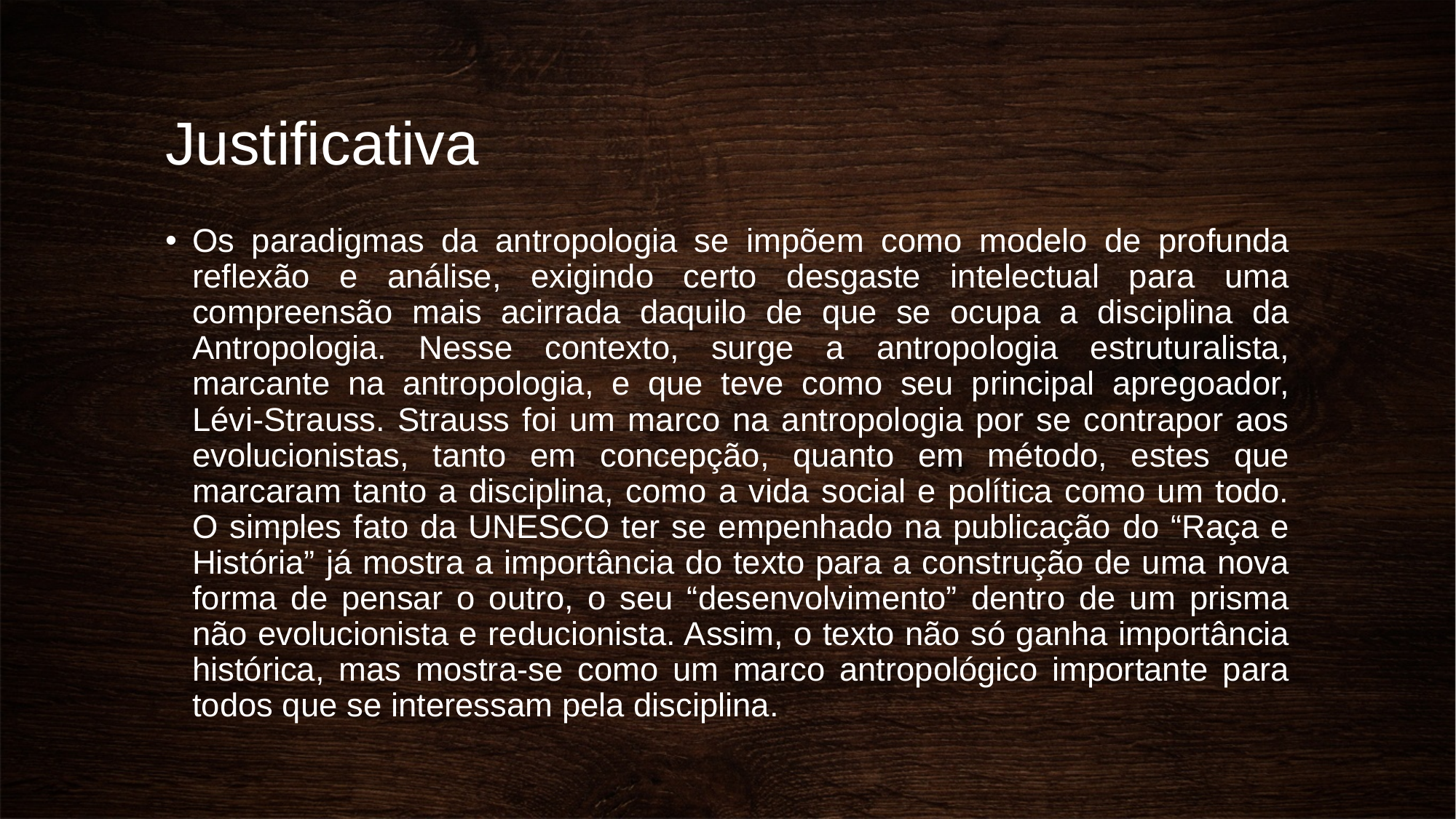

# Justificativa
Os paradigmas da antropologia se impõem como modelo de profunda reflexão e análise, exigindo certo desgaste intelectual para uma compreensão mais acirrada daquilo de que se ocupa a disciplina da Antropologia. Nesse contexto, surge a antropologia estruturalista, marcante na antropologia, e que teve como seu principal apregoador, Lévi-Strauss. Strauss foi um marco na antropologia por se contrapor aos evolucionistas, tanto em concepção, quanto em método, estes que marcaram tanto a disciplina, como a vida social e política como um todo. O simples fato da UNESCO ter se empenhado na publicação do “Raça e História” já mostra a importância do texto para a construção de uma nova forma de pensar o outro, o seu “desenvolvimento” dentro de um prisma não evolucionista e reducionista. Assim, o texto não só ganha importância histórica, mas mostra-se como um marco antropológico importante para todos que se interessam pela disciplina.